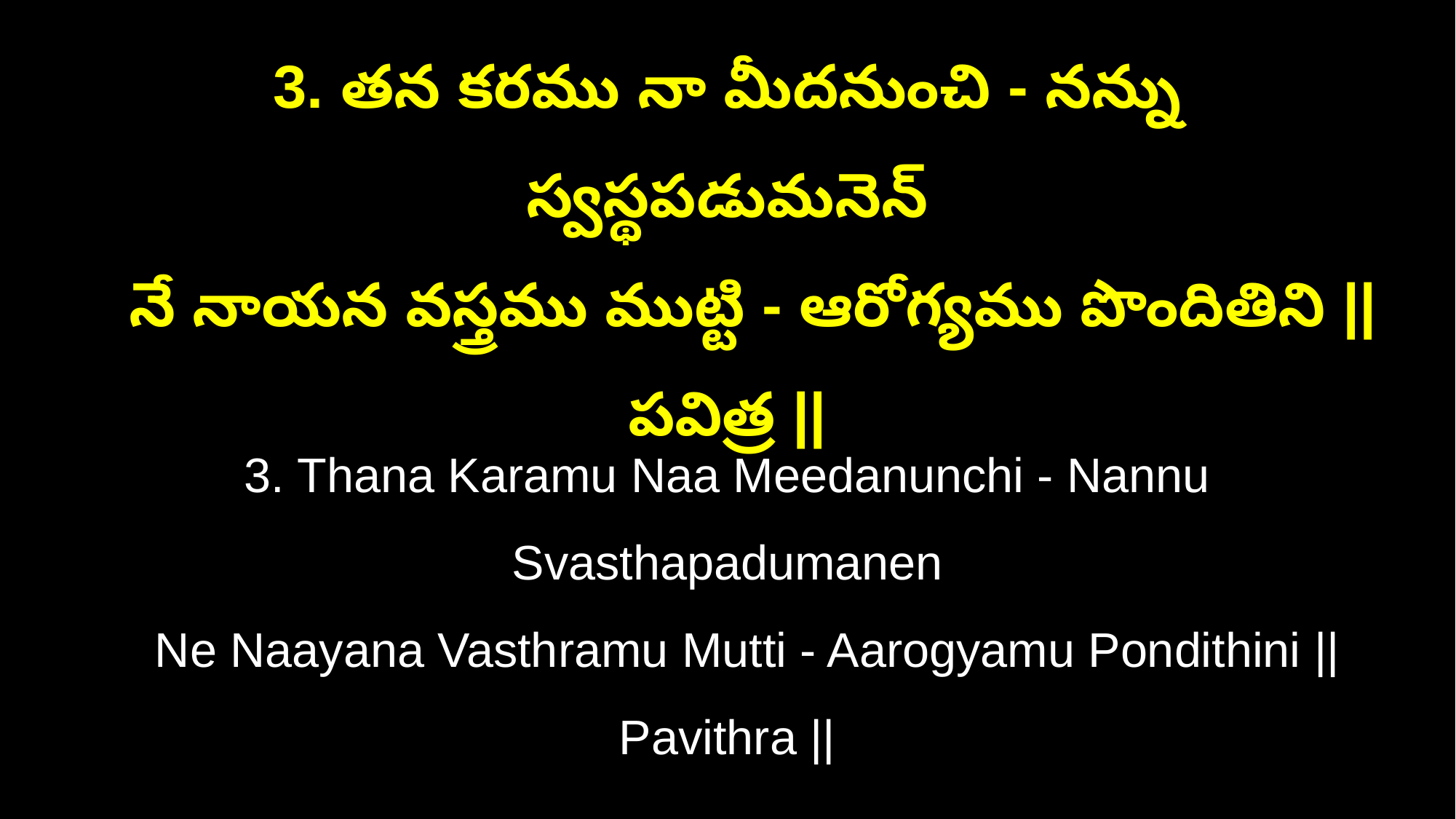

3. తన కరము నా మీదనుంచి - నన్ను స్వస్థపడుమనెన్
   నే నాయన వస్త్రము ముట్టి - ఆరోగ్యము పొందితిని || పవిత్ర ||
3. Thana Karamu Naa Meedanunchi - Nannu Svasthapadumanen
   Ne Naayana Vasthramu Mutti - Aarogyamu Pondithini || Pavithra ||